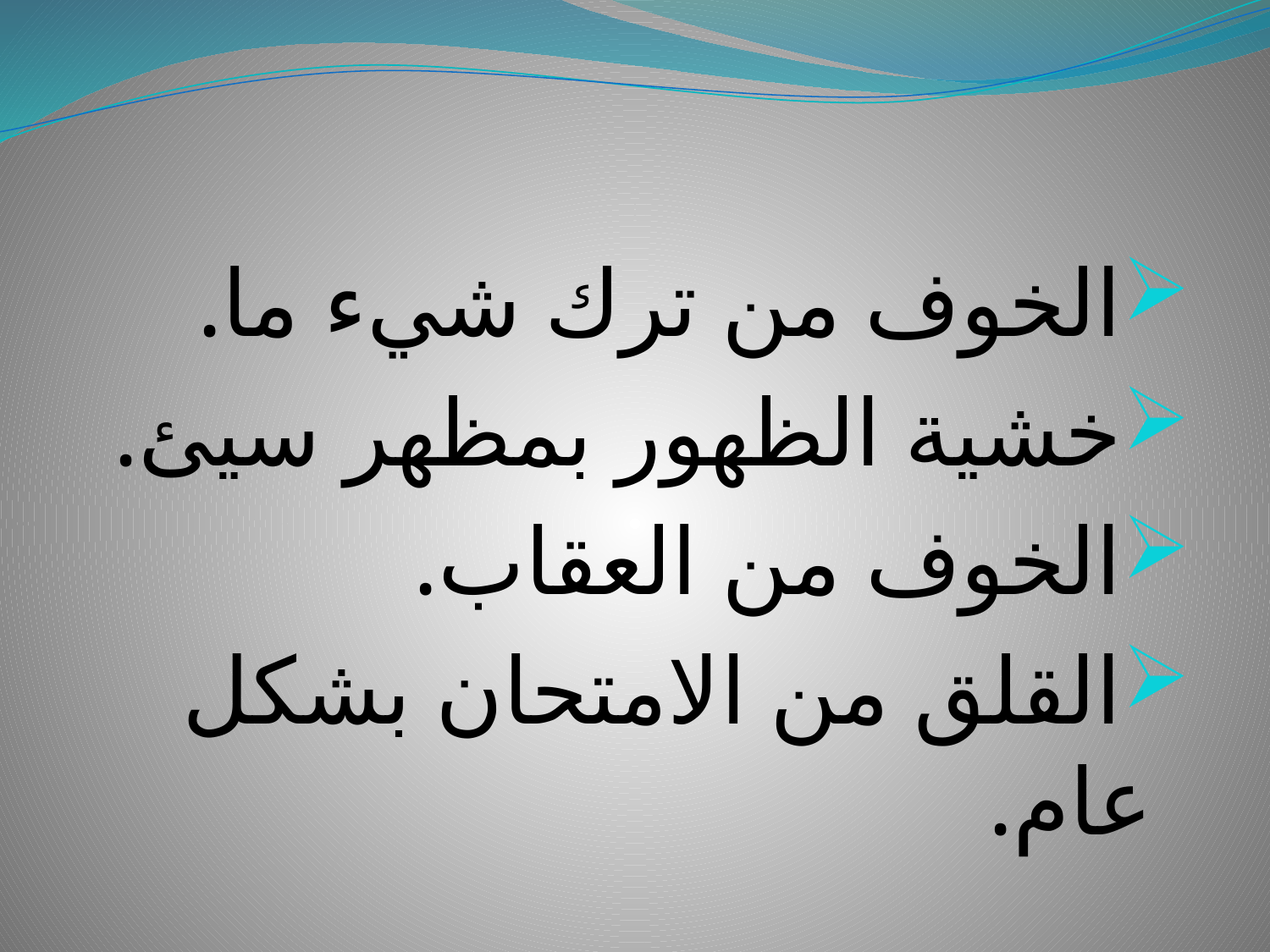

الخوف من ترك شيء ما.
خشية الظهور بمظهر سيئ.
الخوف من العقاب.
القلق من الامتحان بشكل عام.